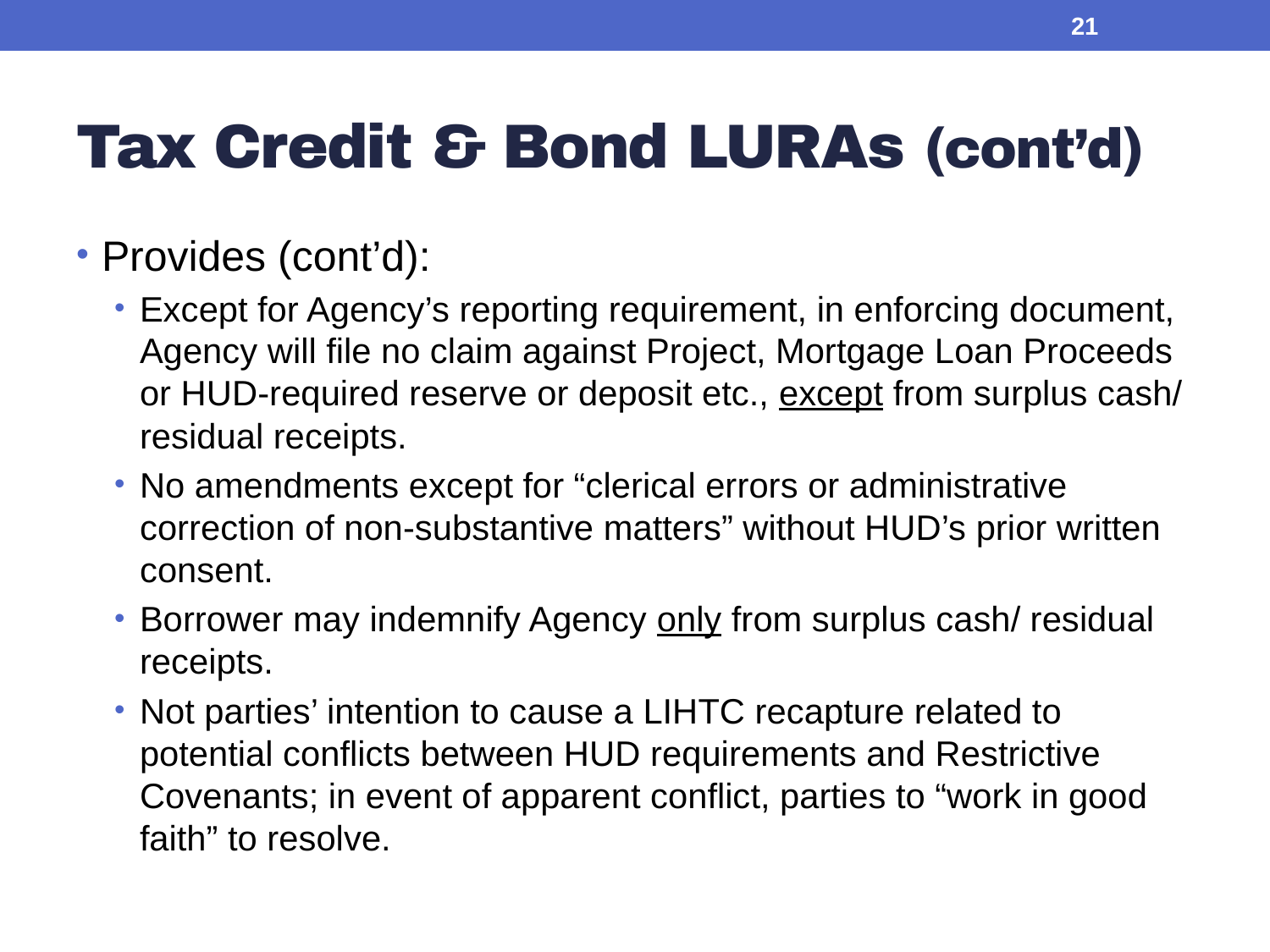

21
# Tax Credit & Bond LURAs (cont’d)
Provides (cont’d):
Except for Agency’s reporting requirement, in enforcing document, Agency will file no claim against Project, Mortgage Loan Proceeds or HUD-required reserve or deposit etc., except from surplus cash/ residual receipts.
No amendments except for “clerical errors or administrative correction of non-substantive matters” without HUD’s prior written consent.
Borrower may indemnify Agency only from surplus cash/ residual receipts.
Not parties’ intention to cause a LIHTC recapture related to potential conflicts between HUD requirements and Restrictive Covenants; in event of apparent conflict, parties to “work in good faith” to resolve.